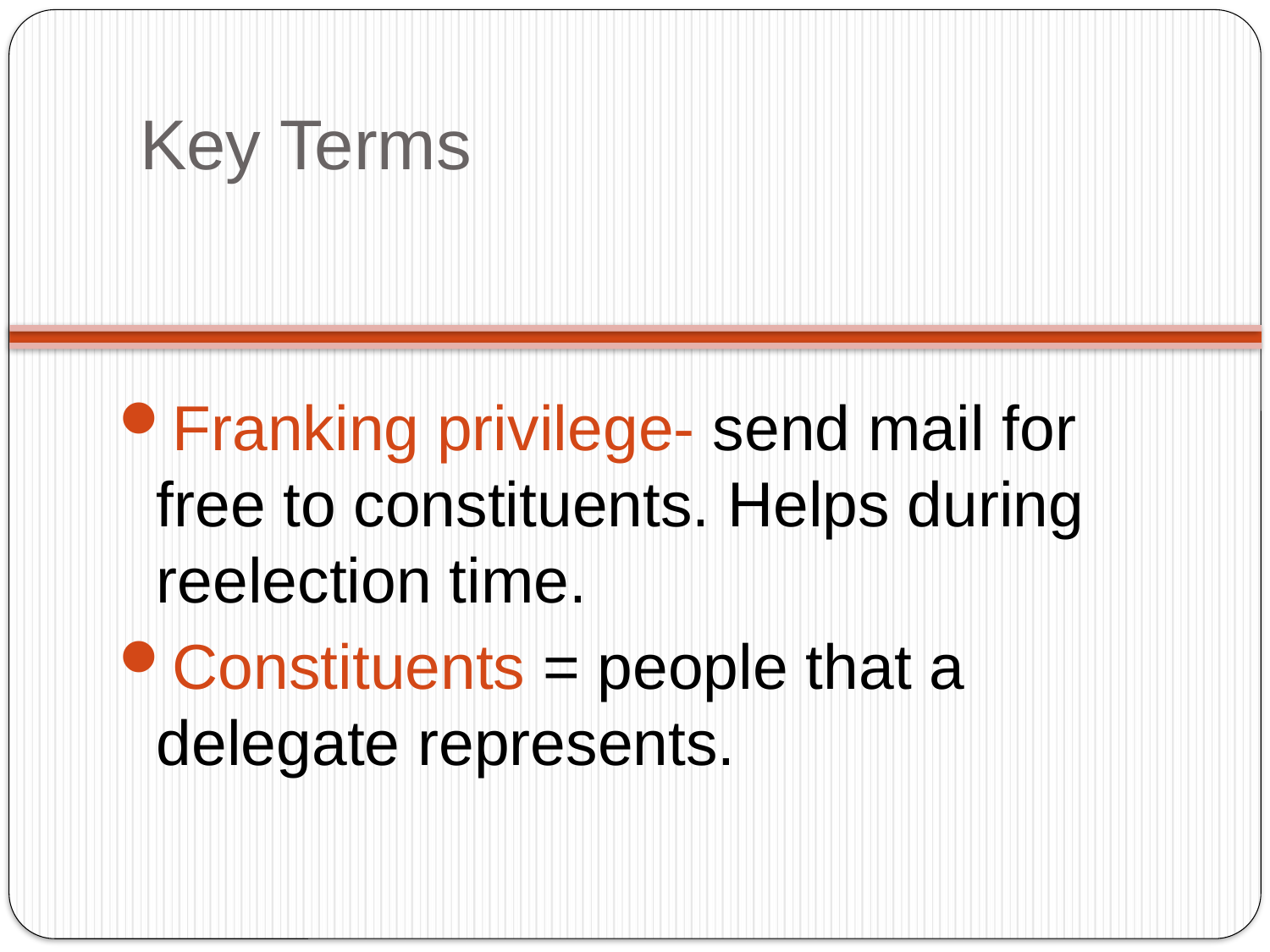

# Key Terms
Franking privilege- send mail for free to constituents. Helps during reelection time.
Constituents = people that a delegate represents.